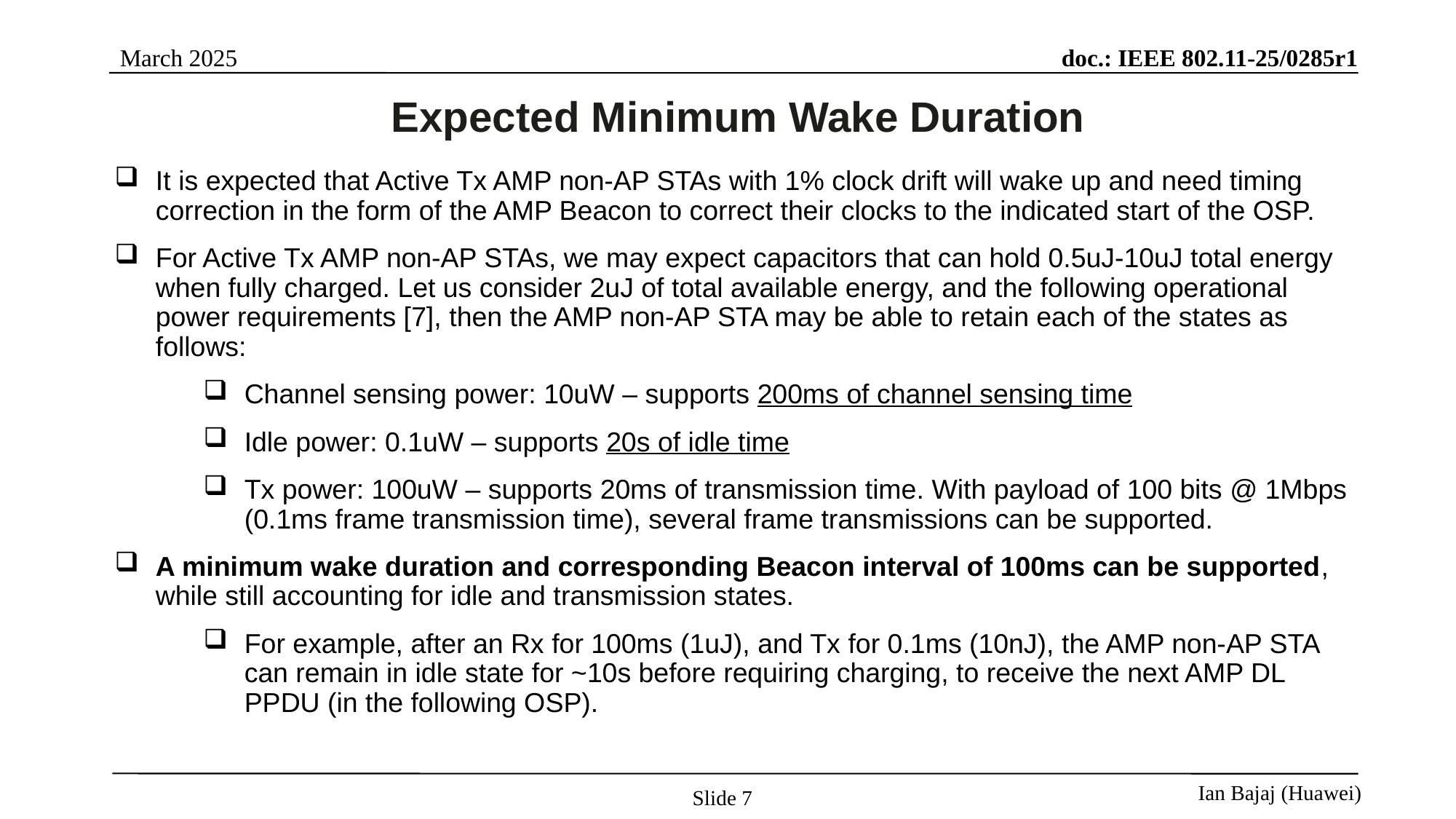

Expected Minimum Wake Duration
It is expected that Active Tx AMP non-AP STAs with 1% clock drift will wake up and need timing correction in the form of the AMP Beacon to correct their clocks to the indicated start of the OSP.
For Active Tx AMP non-AP STAs, we may expect capacitors that can hold 0.5uJ-10uJ total energy when fully charged. Let us consider 2uJ of total available energy, and the following operational power requirements [7], then the AMP non-AP STA may be able to retain each of the states as follows:
Channel sensing power: 10uW – supports 200ms of channel sensing time
Idle power: 0.1uW – supports 20s of idle time
Tx power: 100uW – supports 20ms of transmission time. With payload of 100 bits @ 1Mbps (0.1ms frame transmission time), several frame transmissions can be supported.
A minimum wake duration and corresponding Beacon interval of 100ms can be supported, while still accounting for idle and transmission states.
For example, after an Rx for 100ms (1uJ), and Tx for 0.1ms (10nJ), the AMP non-AP STA can remain in idle state for ~10s before requiring charging, to receive the next AMP DL PPDU (in the following OSP).
Slide 7